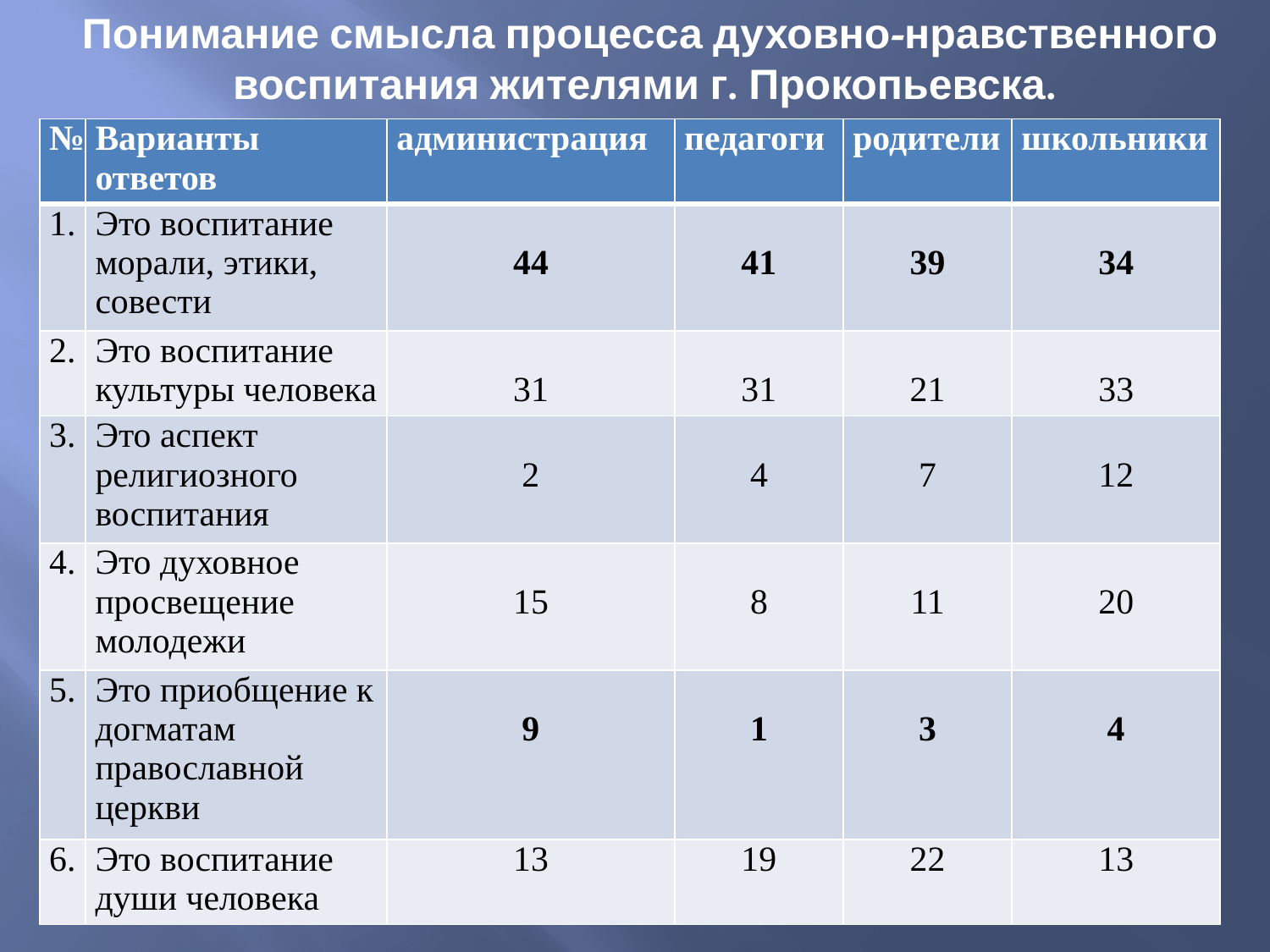

Понимание смысла процесса духовно-нравственного воспитания жителями г. Прокопьевска.

| № | Варианты ответов | администрация | педагоги | родители | школьники |
| --- | --- | --- | --- | --- | --- |
| 1. | Это воспитание морали, этики, совести | 44 | 41 | 39 | 34 |
| 2. | Это воспитание культуры человека | 31 | 31 | 21 | 33 |
| 3. | Это аспект религиозного воспитания | 2 | 4 | 7 | 12 |
| 4. | Это духовное просвещение молодежи | 15 | 8 | 11 | 20 |
| 5. | Это приобщение к догматам православной церкви | 9 | 1 | 3 | 4 |
| 6. | Это воспитание души человека | 13 | 19 | 22 | 13 |